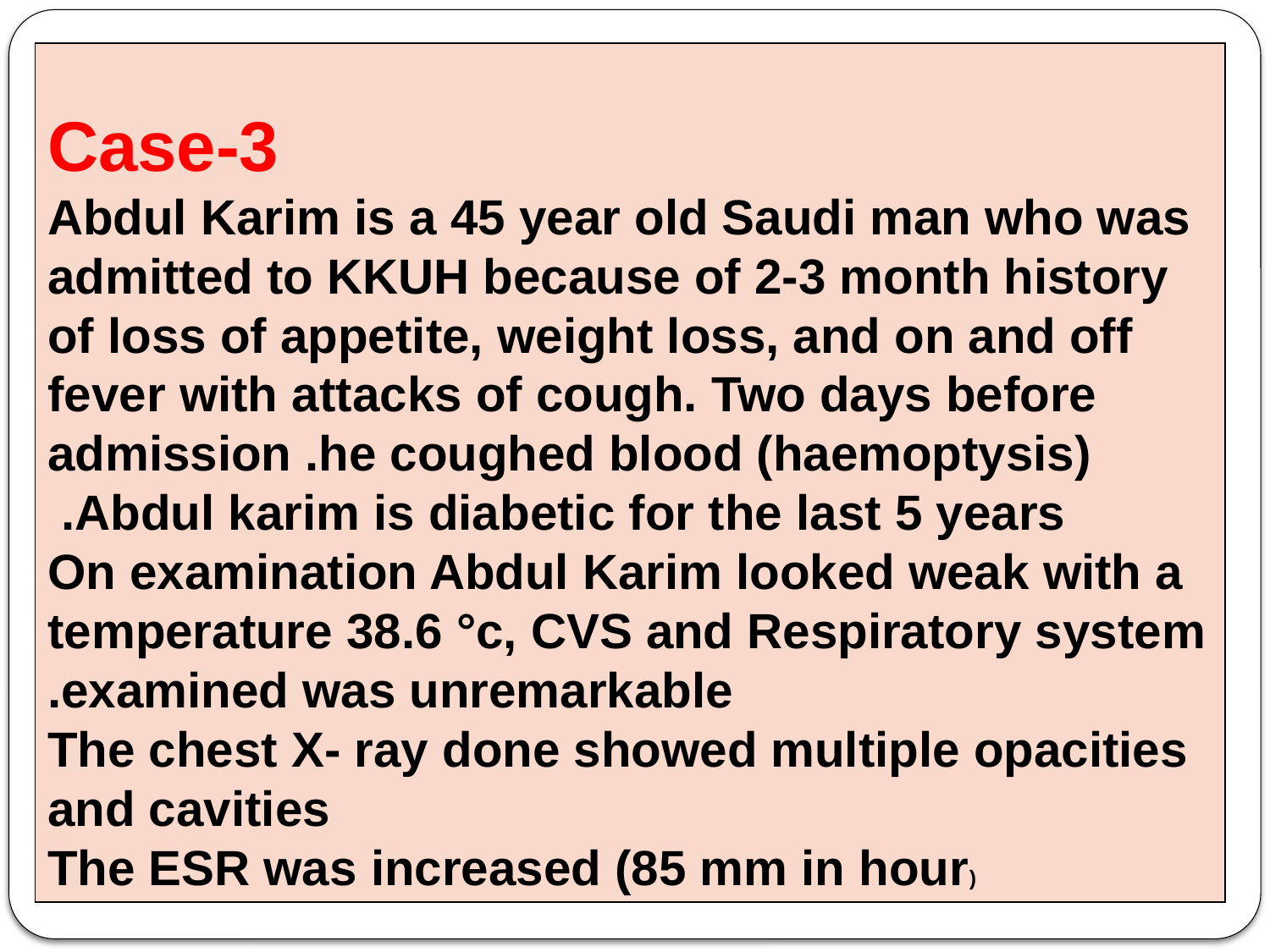

Case-3
 Abdul Karim is a 45 year old Saudi man who was admitted to KKUH because of 2-3 month history of loss of appetite, weight loss, and on and off fever with attacks of cough. Two days before admission .he coughed blood (haemoptysis) Abdul karim is diabetic for the last 5 years.
On examination Abdul Karim looked weak with a temperature 38.6 °c, CVS and Respiratory system examined was unremarkable.
The chest X- ray done showed multiple opacities and cavities
The ESR was increased (85 mm in hour)